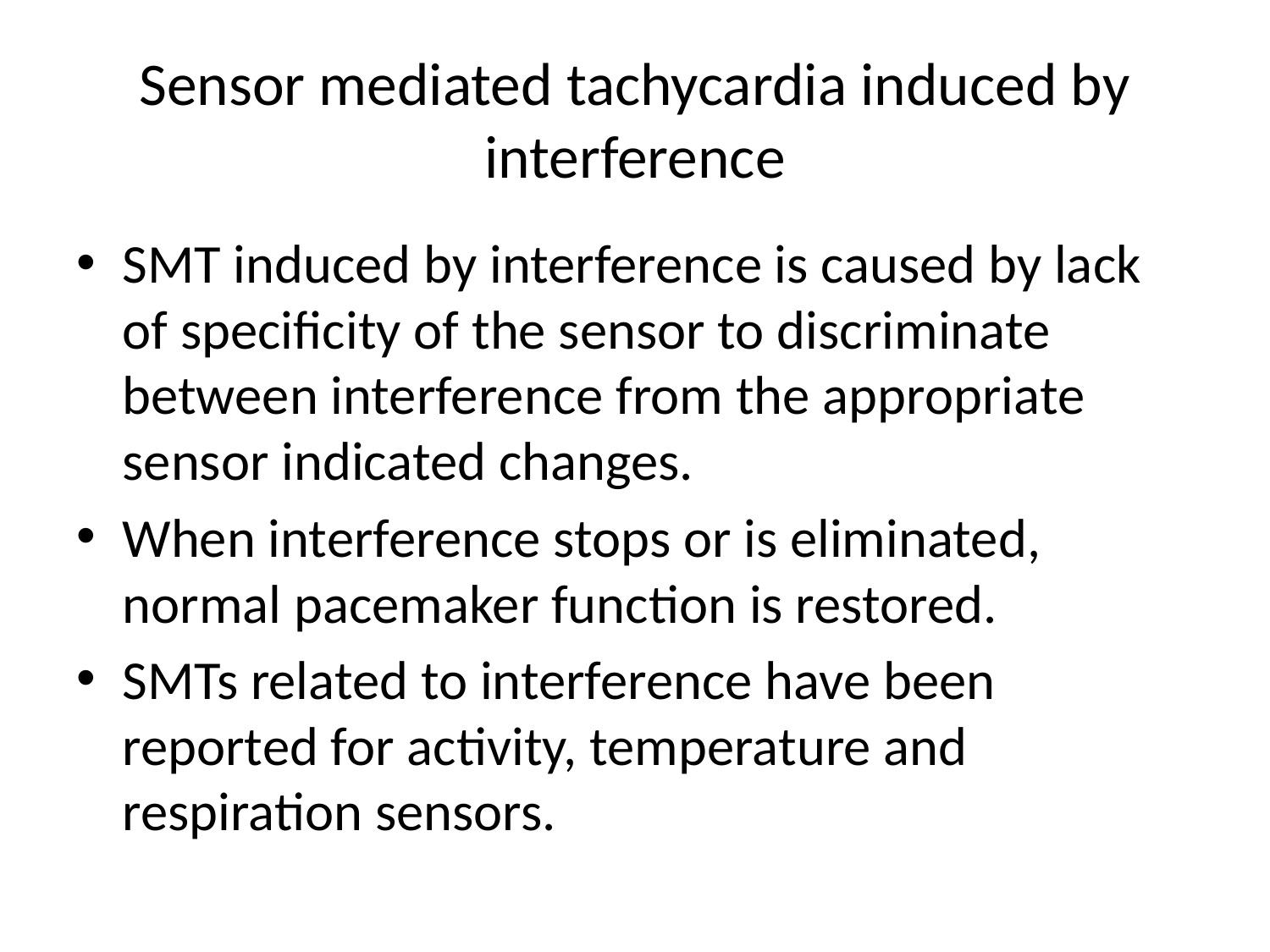

# Sensor mediated tachycardia induced by interference
SMT induced by interference is caused by lack of specificity of the sensor to discriminate between interference from the appropriate sensor indicated changes.
When interference stops or is eliminated, normal pacemaker function is restored.
SMTs related to interference have been reported for activity, temperature and respiration sensors.